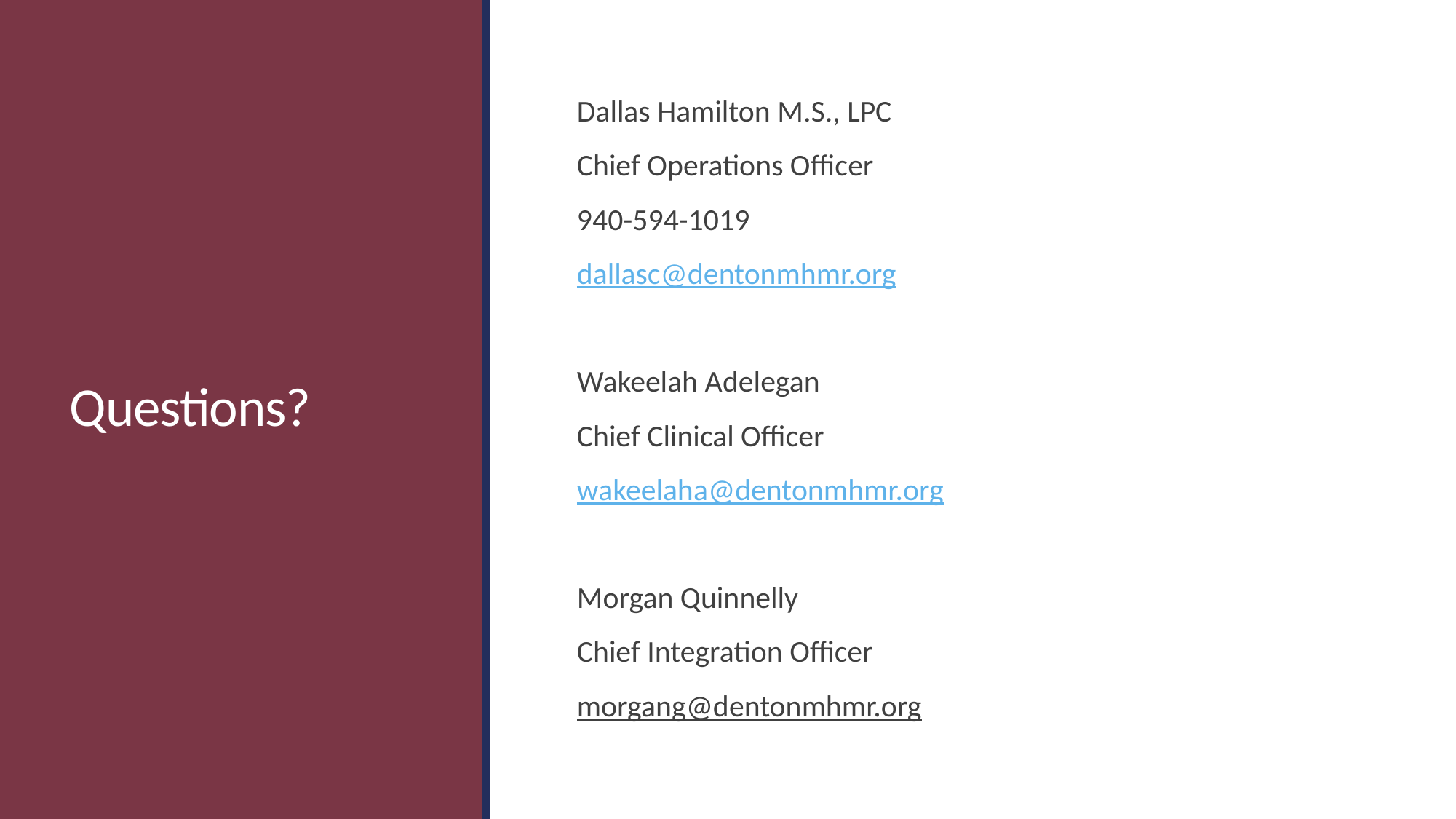

# Questions?
Dallas Hamilton M.S., LPC
Chief Operations Officer
940-594-1019
dallasc@dentonmhmr.org

Wakeelah Adelegan
Chief Clinical Officer
wakeelaha@dentonmhmr.org

Morgan Quinnelly
Chief Integration Officer
morgang@dentonmhmr.org